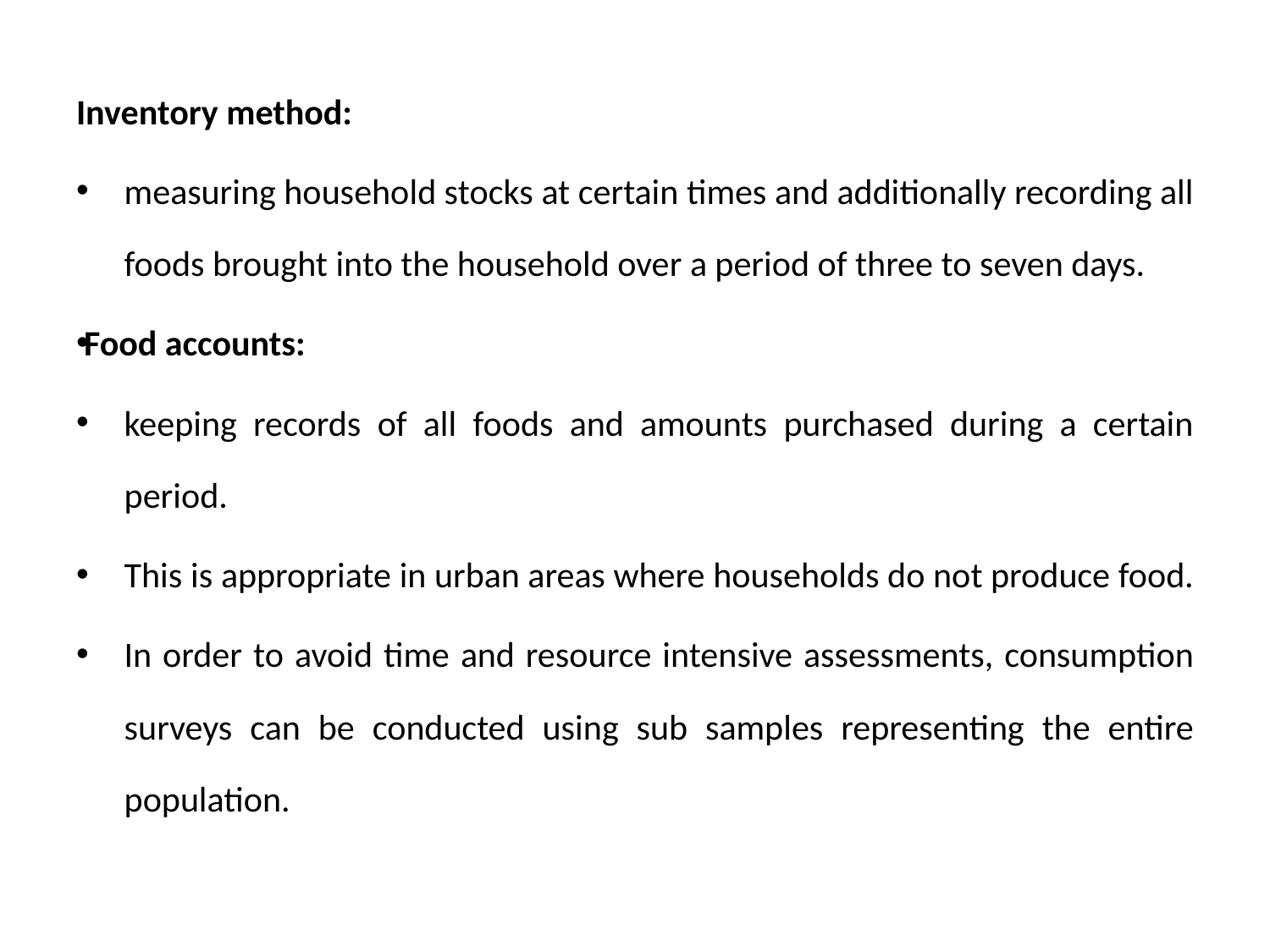

Inventory method:
measuring household stocks at certain times and additionally recording all foods brought into the household over a period of three to seven days.
Food accounts:
keeping records of all foods and amounts purchased during a certain period.
This is appropriate in urban areas where households do not produce food.
In order to avoid time and resource intensive assessments, consumption surveys can be conducted using sub samples representing the entire population.